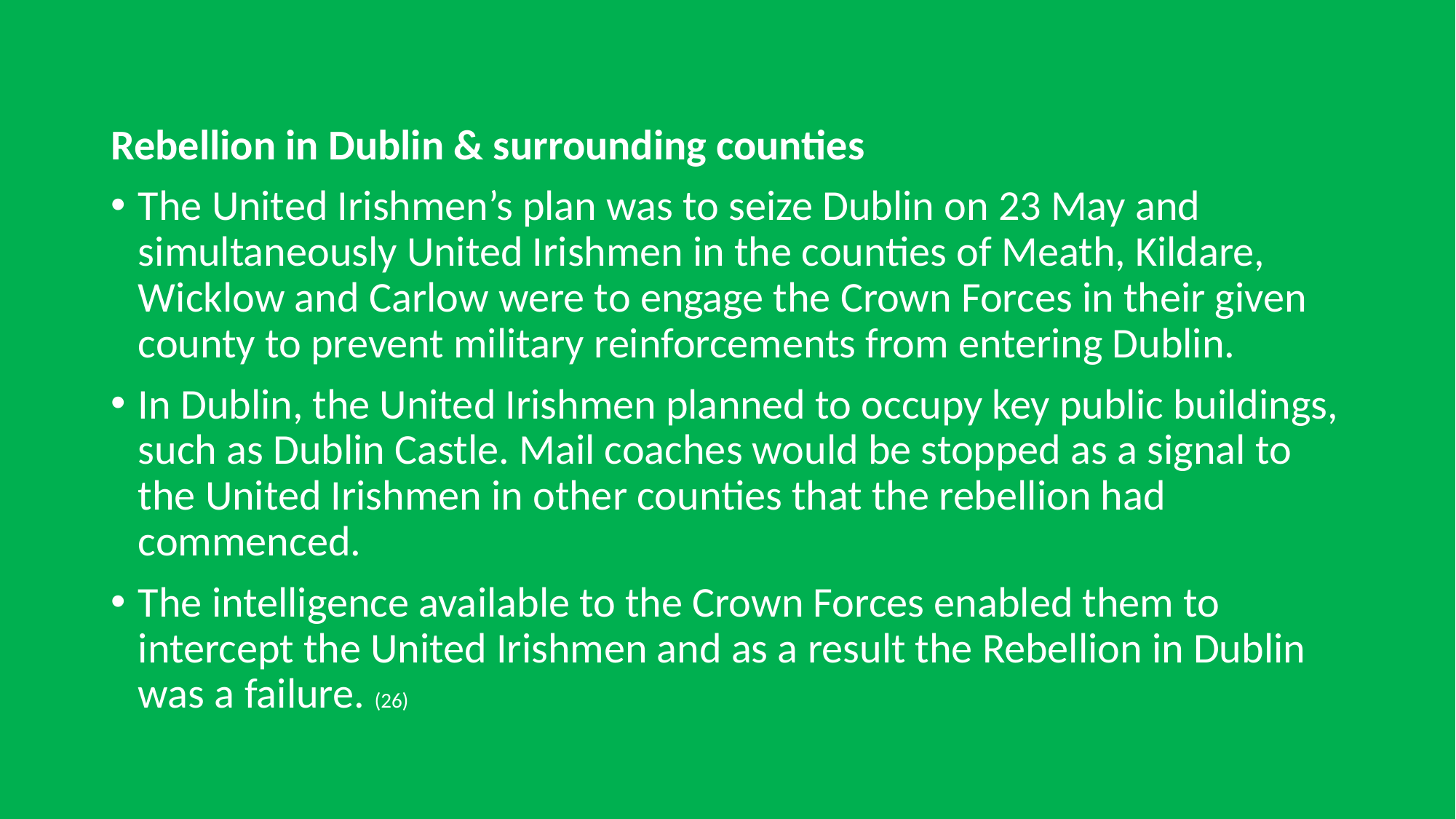

#
Rebellion in Dublin & surrounding counties
The United Irishmen’s plan was to seize Dublin on 23 May and simultaneously United Irishmen in the counties of Meath, Kildare, Wicklow and Carlow were to engage the Crown Forces in their given county to prevent military reinforcements from entering Dublin.
In Dublin, the United Irishmen planned to occupy key public buildings, such as Dublin Castle. Mail coaches would be stopped as a signal to the United Irishmen in other counties that the rebellion had commenced.
The intelligence available to the Crown Forces enabled them to intercept the United Irishmen and as a result the Rebellion in Dublin was a failure. (26)